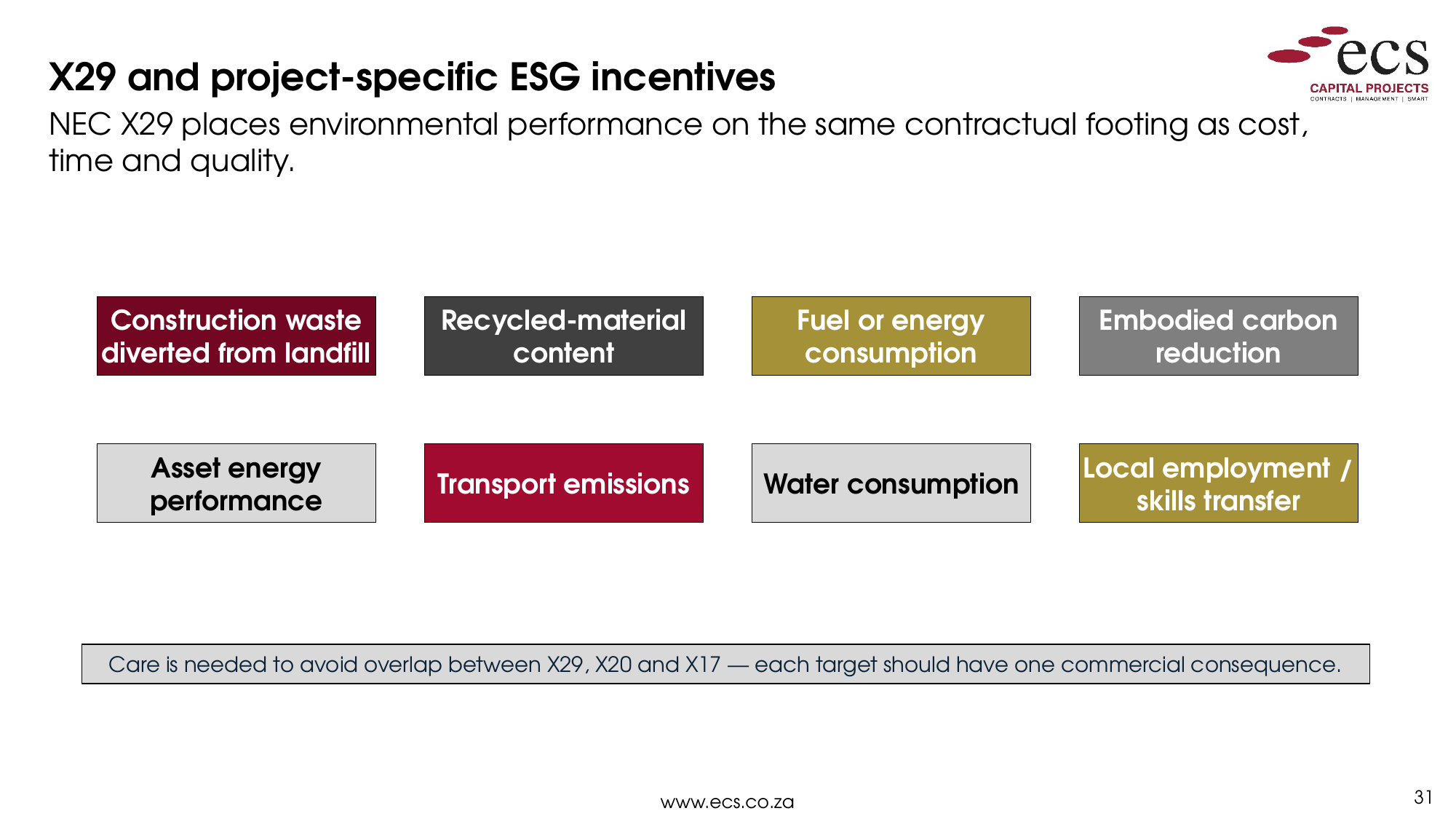

X29 and project-specific ESG incentives
NEC X29 places environmental performance on the same contractual footing as cost, time and quality.
Construction waste diverted from landfill
Recycled-material content
Fuel or energy consumption
Embodied carbon reduction
Asset energy performance
Transport emissions
Water consumption
Local employment / skills transfer
Care is needed to avoid overlap between X29, X20 and X17 — each target should have one commercial consequence.
31
www.ecs.co.za